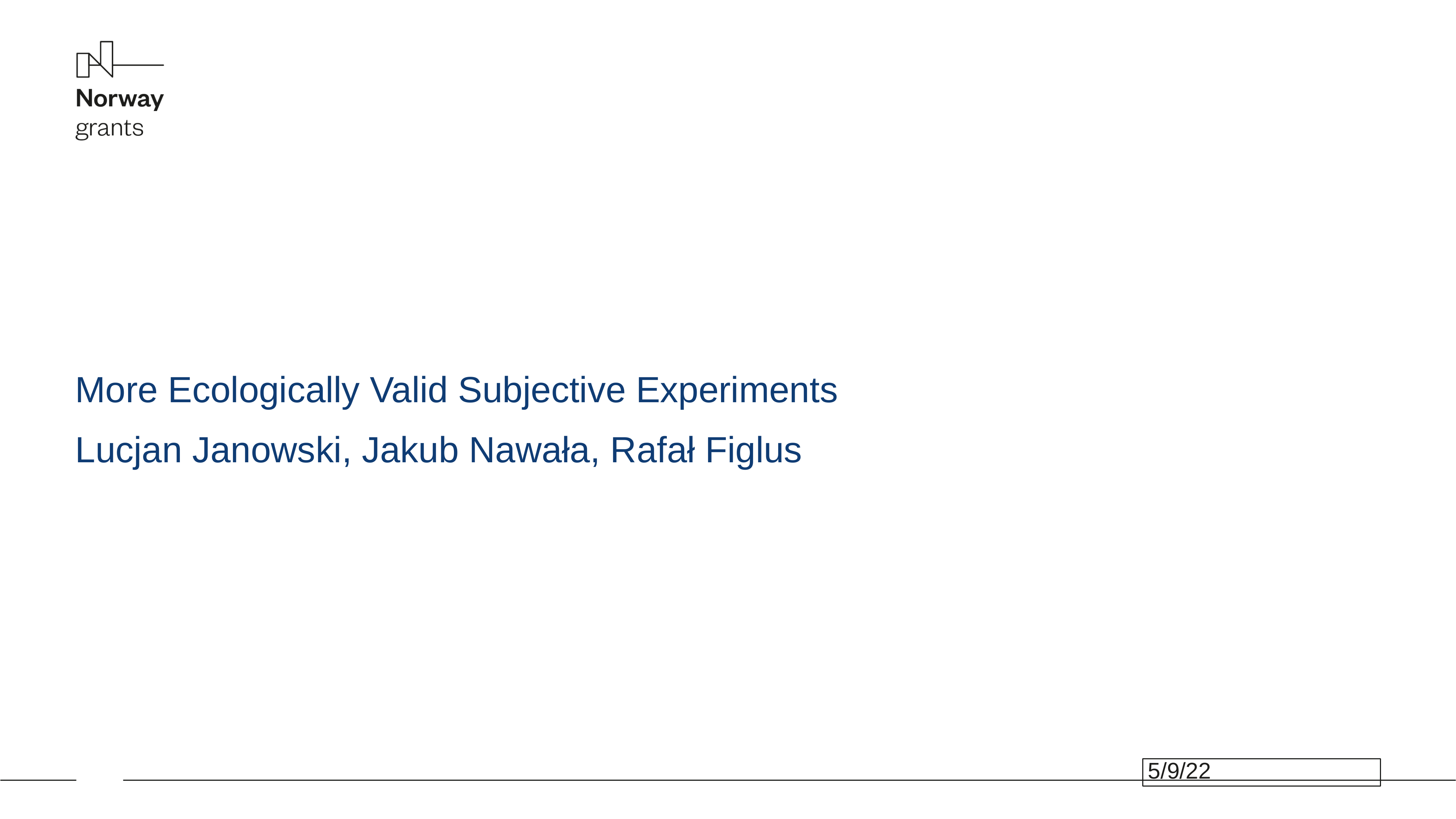

More Ecologically Valid Subjective Experiments
Lucjan Janowski, Jakub Nawała, Rafał Figlus

5/9/22